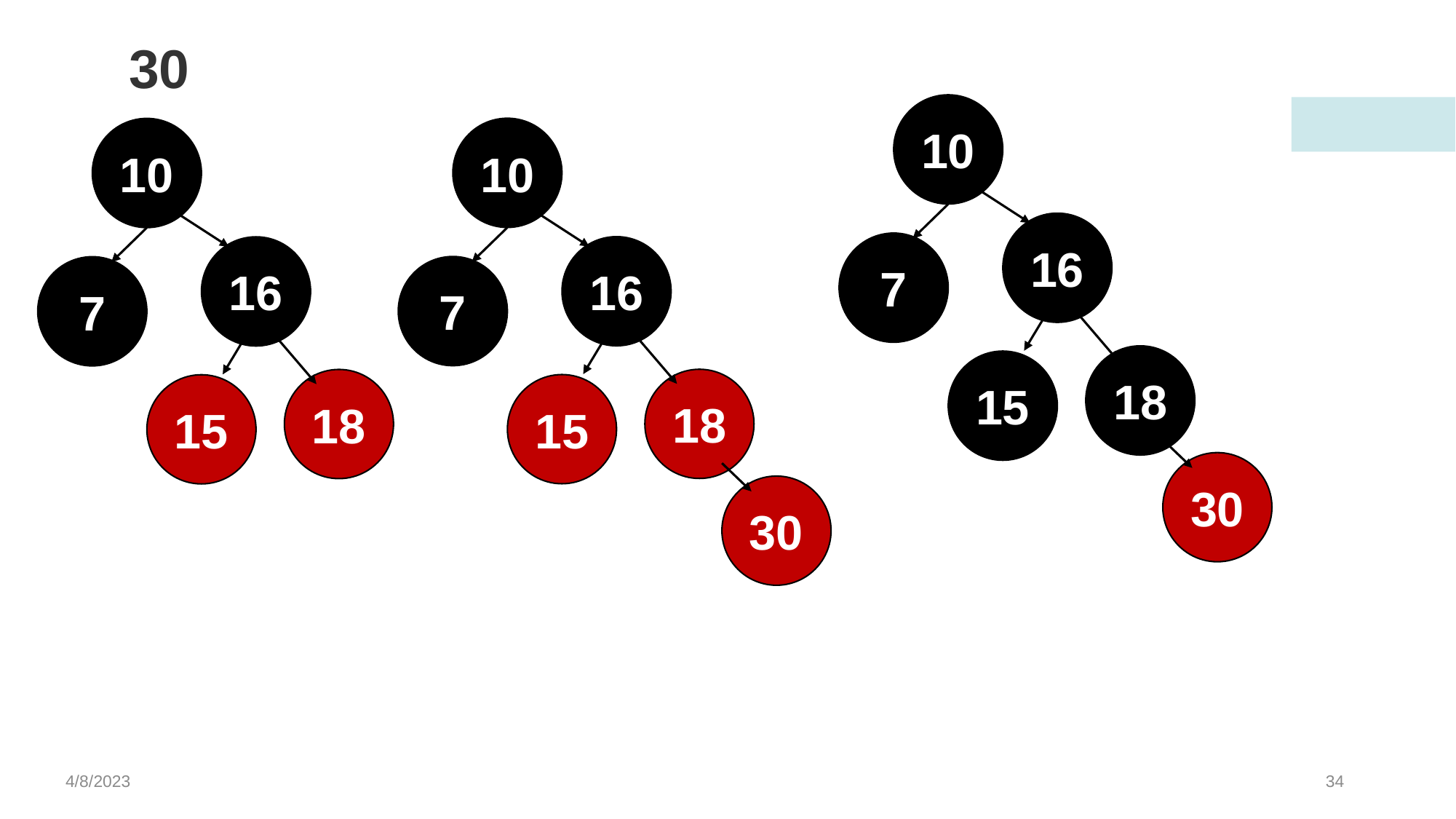

30
10
10
10
16
7
16
16
7
7
18
34
15
18
18
34
15
34
15
30
30
4/8/2023

34